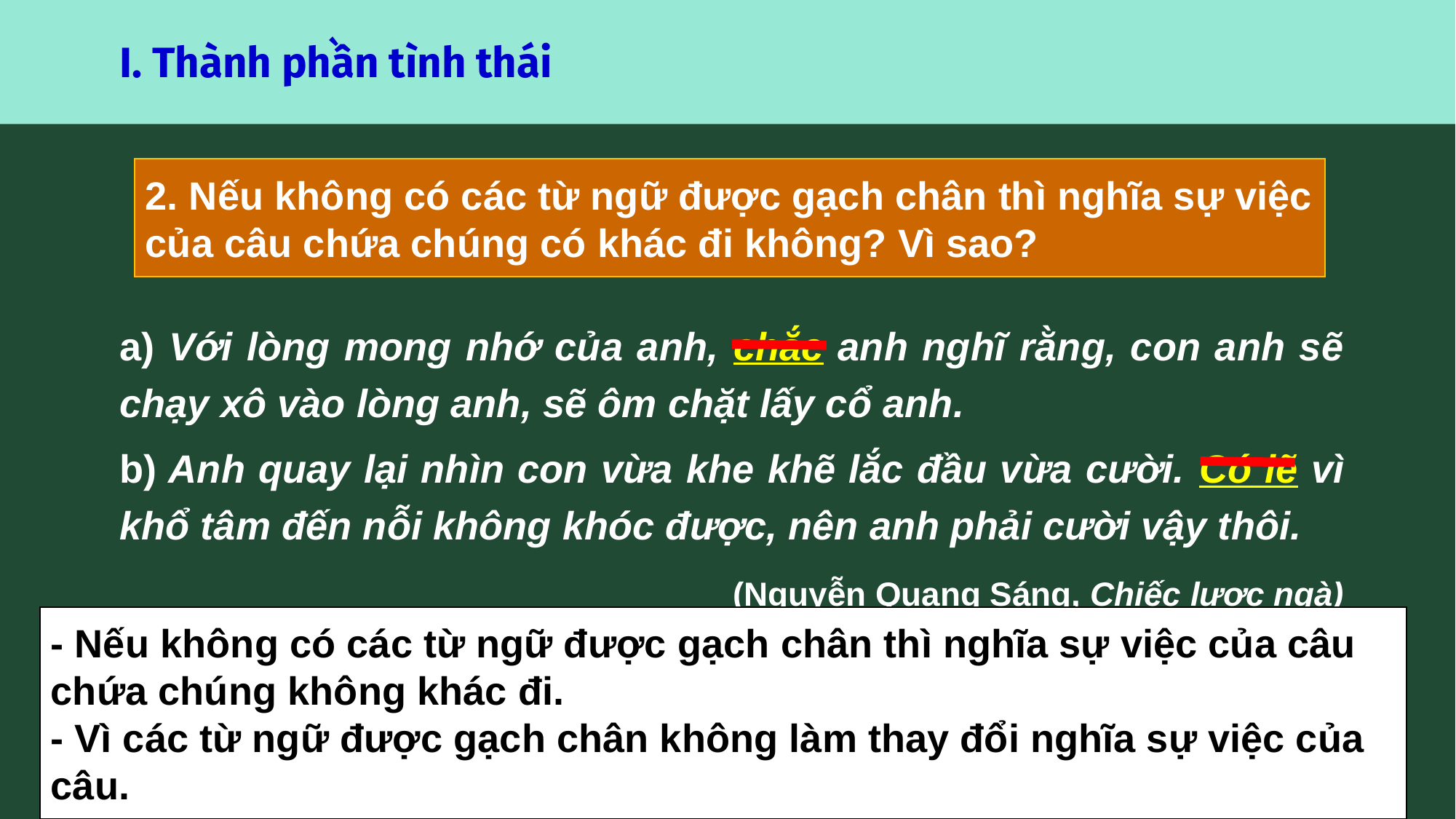

I. Thành phần tình thái

2. Nếu không có các từ ngữ được gạch chân thì nghĩa sự việc của câu chứa chúng có khác đi không? Vì sao?
a) Với lòng mong nhớ của anh, chắc anh nghĩ rằng, con anh sẽ chạy xô vào lòng anh, sẽ ôm chặt lấy cổ anh.
b) Anh quay lại nhìn con vừa khe khẽ lắc đầu vừa cười. Có lẽ vì khổ tâm đến nỗi không khóc được, nên anh phải cười vậy thôi.
                                  (Nguyễn Quang Sáng, Chiếc lược ngà)

- Nếu không có các từ ngữ được gạch chân thì nghĩa sự việc của câu chứa chúng không khác đi.
- Vì các từ ngữ được gạch chân không làm thay đổi nghĩa sự việc của câu.